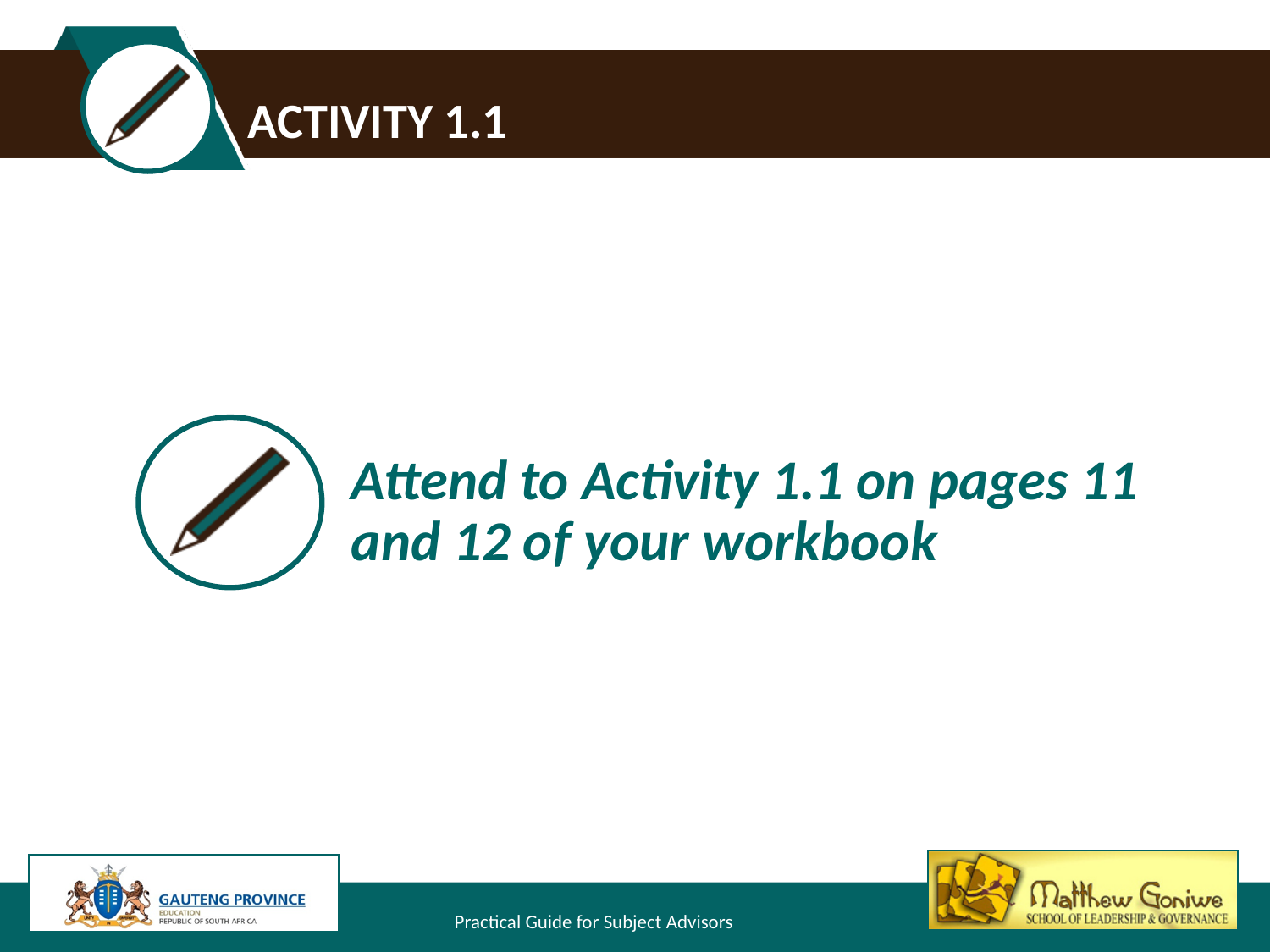

# Activity 1.1
Attend to Activity 1.1 on pages 11 and 12 of your workbook